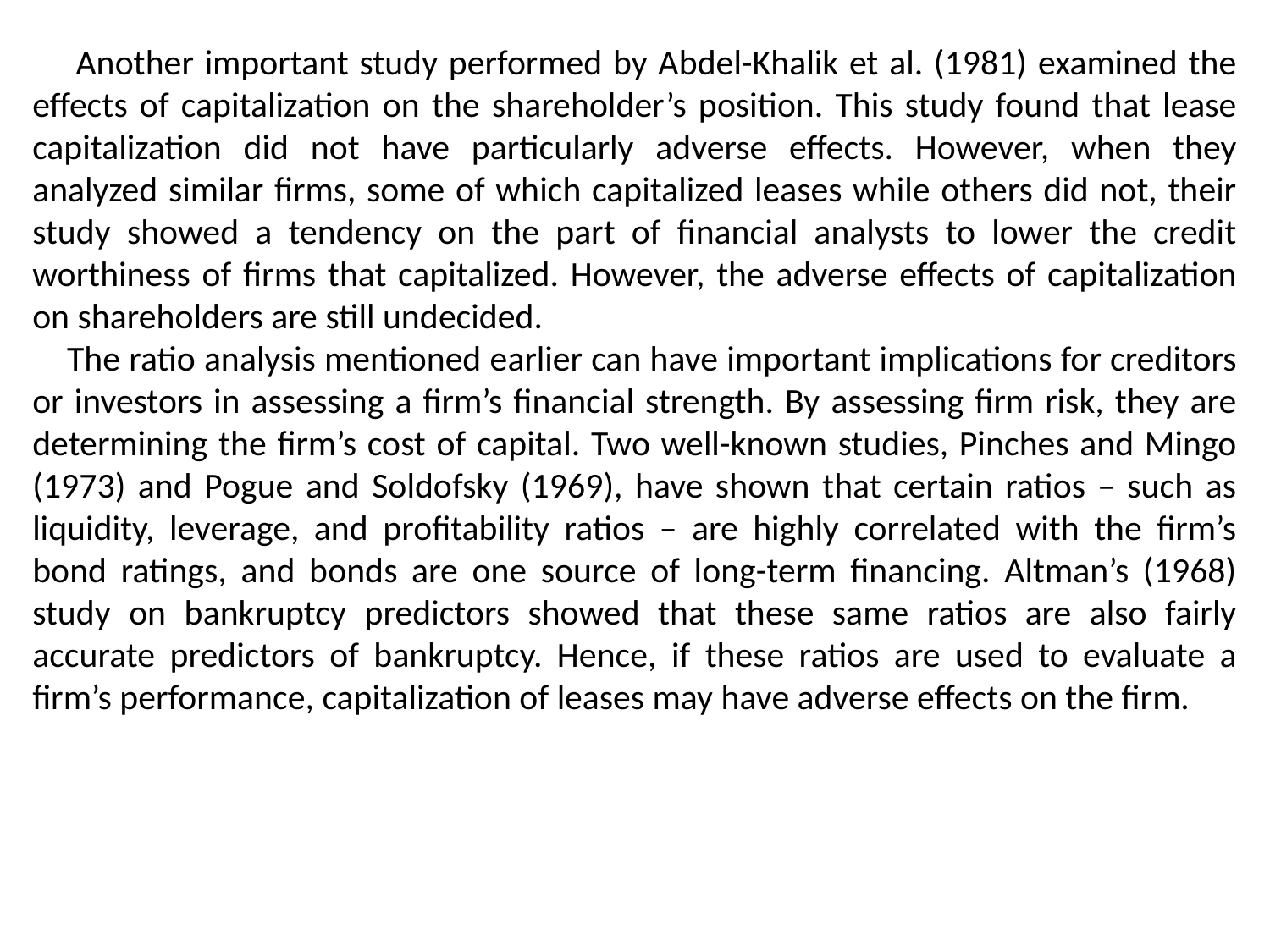

Another important study performed by Abdel-Khalik et al. (1981) examined the effects of capitalization on the shareholder’s position. This study found that lease capitalization did not have particularly adverse effects. However, when they analyzed similar firms, some of which capitalized leases while others did not, their study showed a tendency on the part of financial analysts to lower the credit worthiness of firms that capitalized. However, the adverse effects of capitalization on shareholders are still undecided.
    The ratio analysis mentioned earlier can have important implications for creditors or investors in assessing a firm’s financial strength. By assessing firm risk, they are determining the firm’s cost of capital. Two well-known studies, Pinches and Mingo (1973) and Pogue and Soldofsky (1969), have shown that certain ratios – such as liquidity, leverage, and profitability ratios – are highly correlated with the firm’s bond ratings, and bonds are one source of long-term financing. Altman’s (1968) study on bankruptcy predictors showed that these same ratios are also fairly accurate predictors of bankruptcy. Hence, if these ratios are used to evaluate a firm’s performance, capitalization of leases may have adverse effects on the firm.